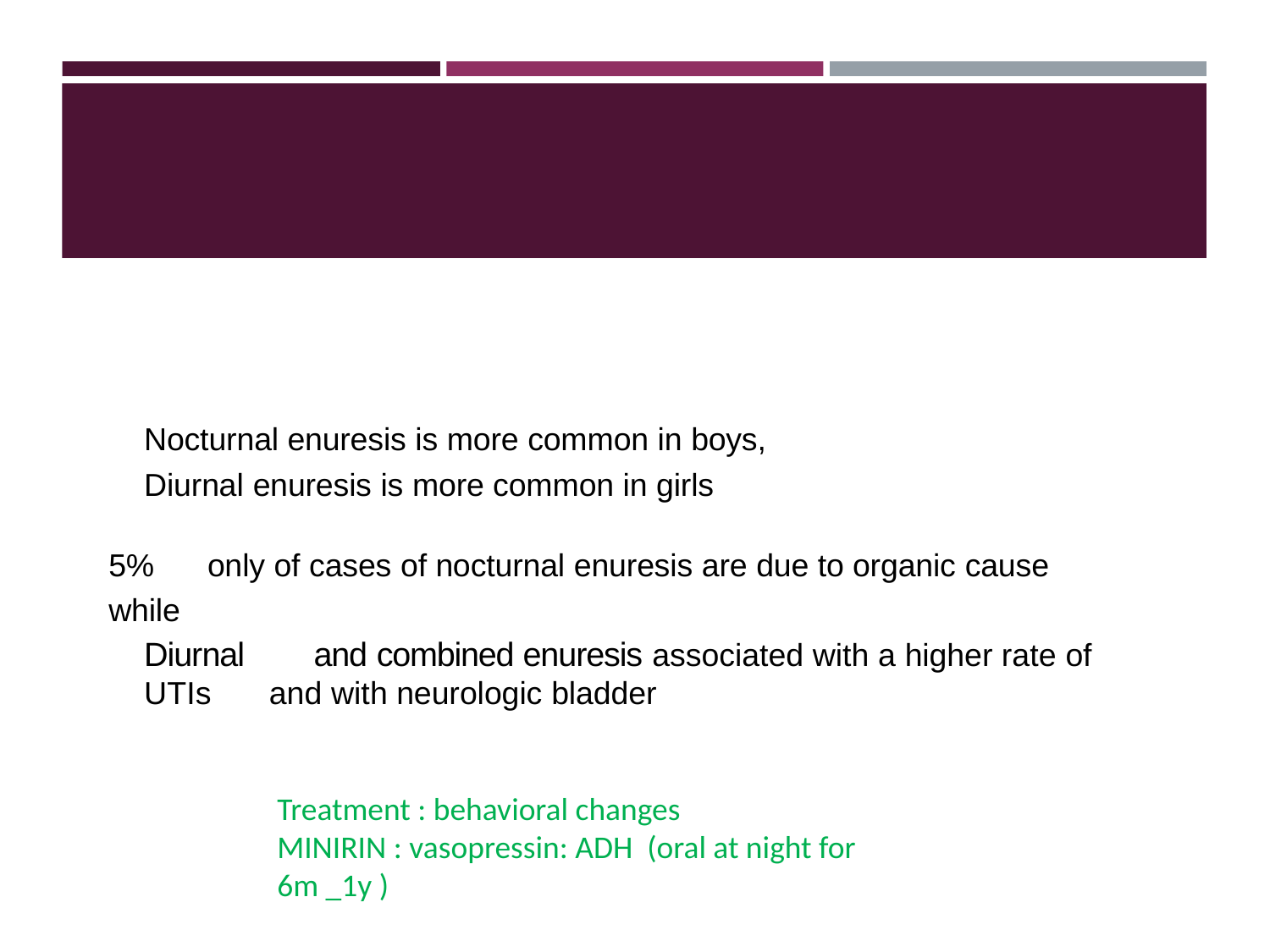

Nocturnal enuresis is more common in boys,
Diurnal enuresis is more common in girls

5%	only of cases of nocturnal enuresis are due to organic cause  while
Diurnal	and combined enuresis associated with a higher rate of
UTIs	and with neurologic bladder
Treatment : behavioral changes
MINIRIN : vasopressin: ADH  (oral at night for 6m _1y )